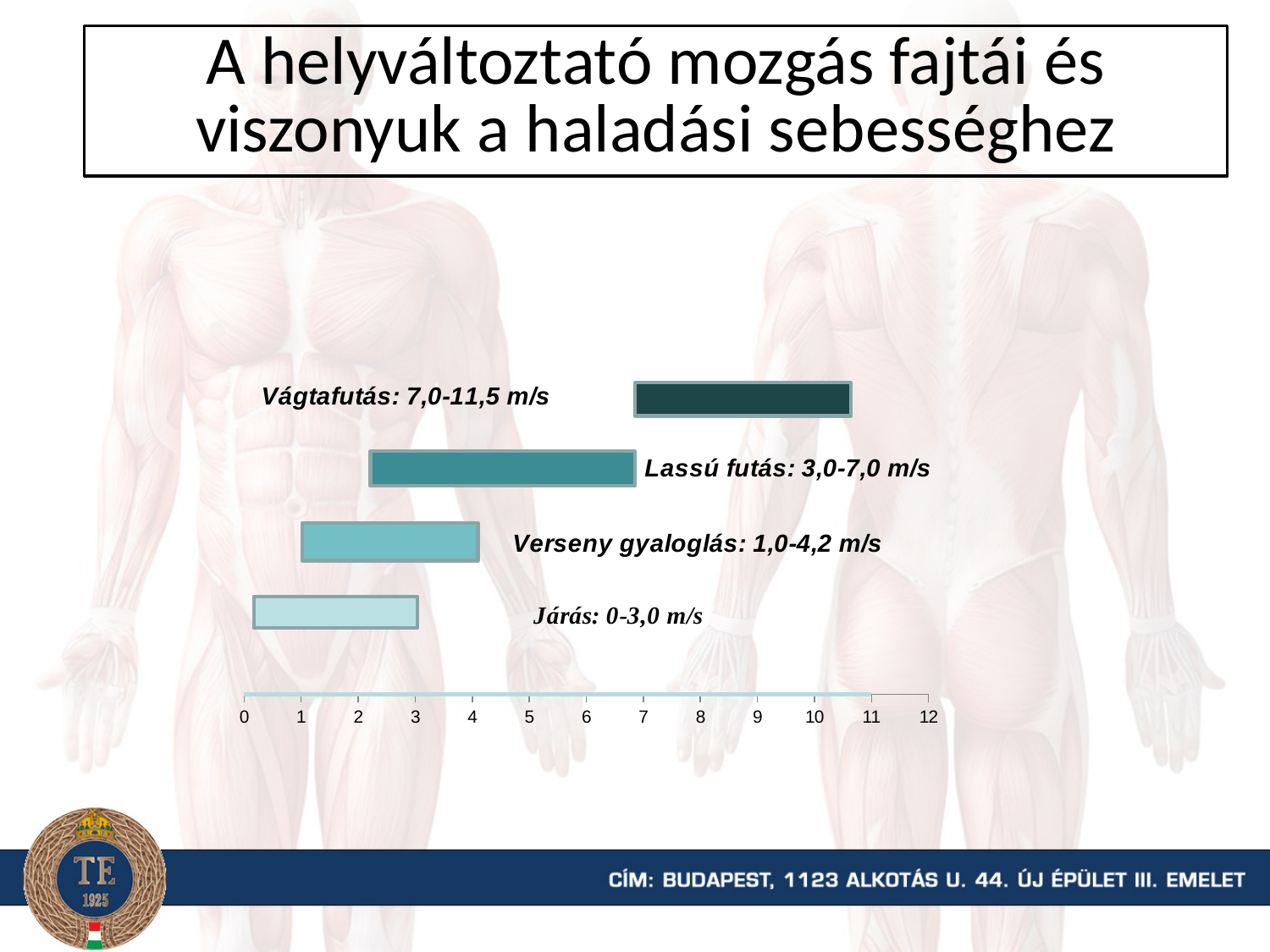

A helyváltoztató mozgás fajtái és viszonyuk a haladási sebességhez

### Chart

| Category |  |
|---|---|